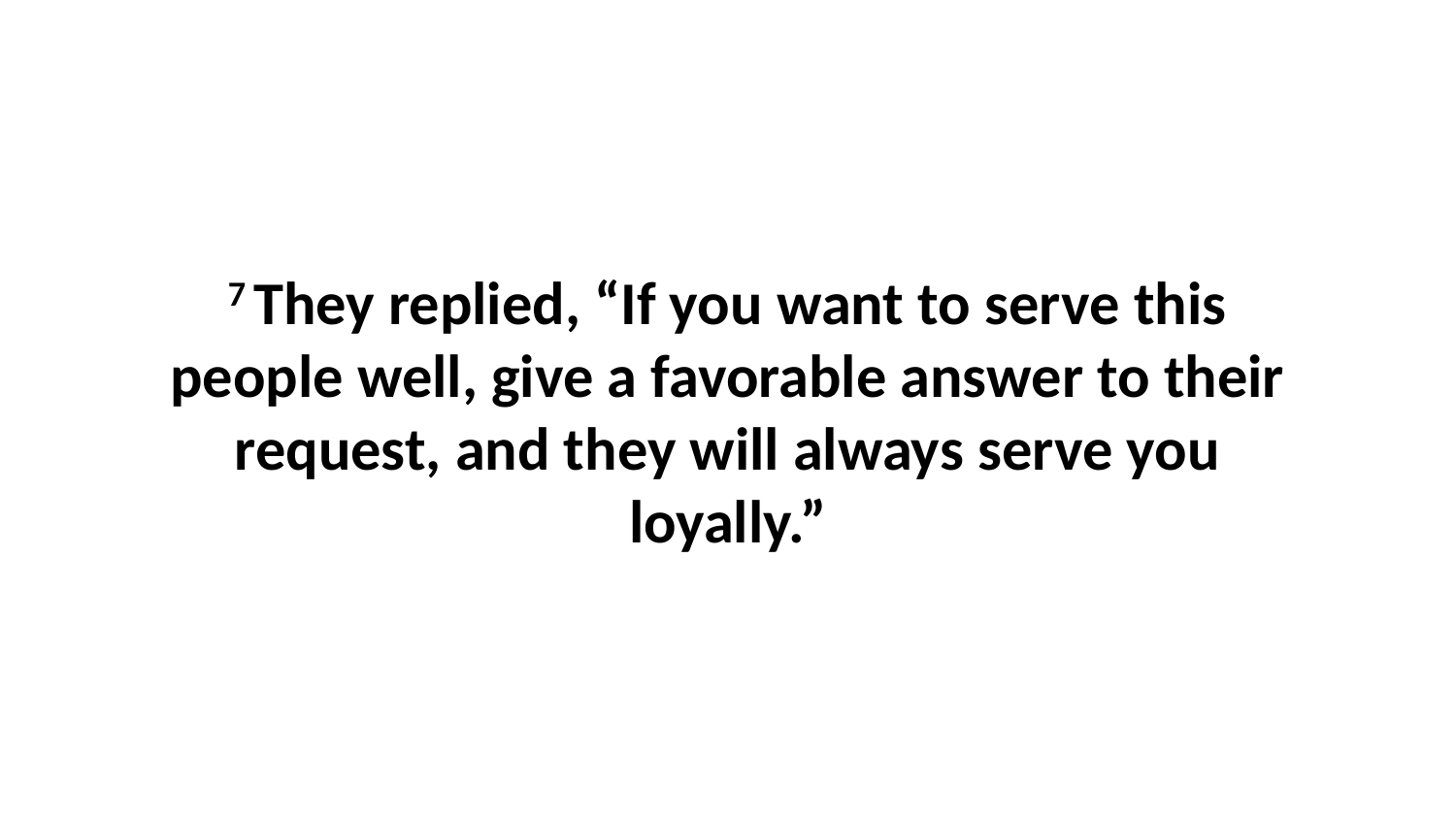

7 They replied, “If you want to serve this people well, give a favorable answer to their request, and they will always serve you loyally.”